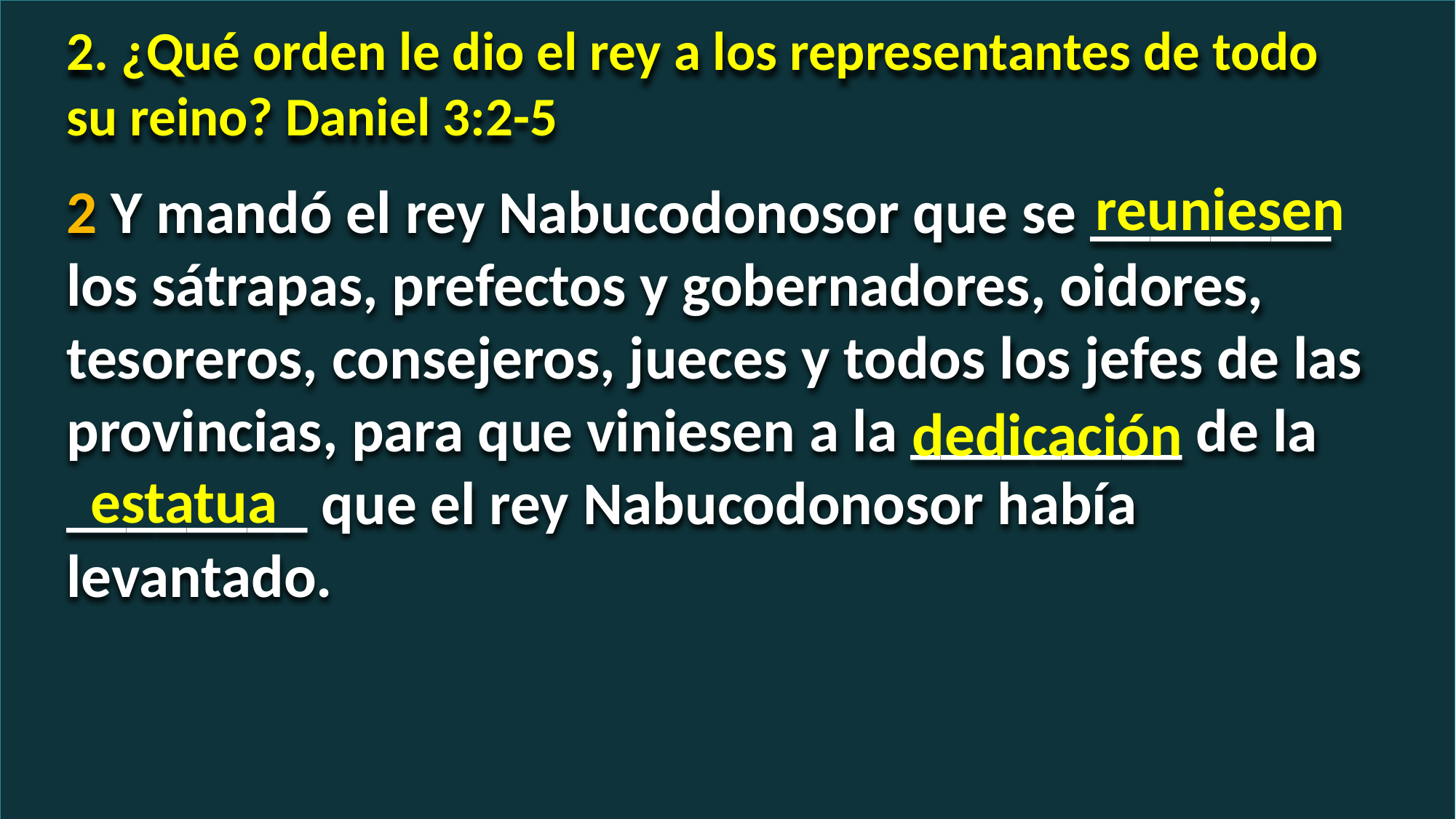

2. ¿Qué orden le dio el rey a los representantes de todo su reino? Daniel 3:2-5
reuniesen
2 Y mandó el rey Nabucodonosor que se ________ los sátrapas, prefectos y gobernadores, oidores, tesoreros, consejeros, jueces y todos los jefes de las provincias, para que viniesen a la _________ de la ________ que el rey Nabucodonosor había levantado.
dedicación
estatua